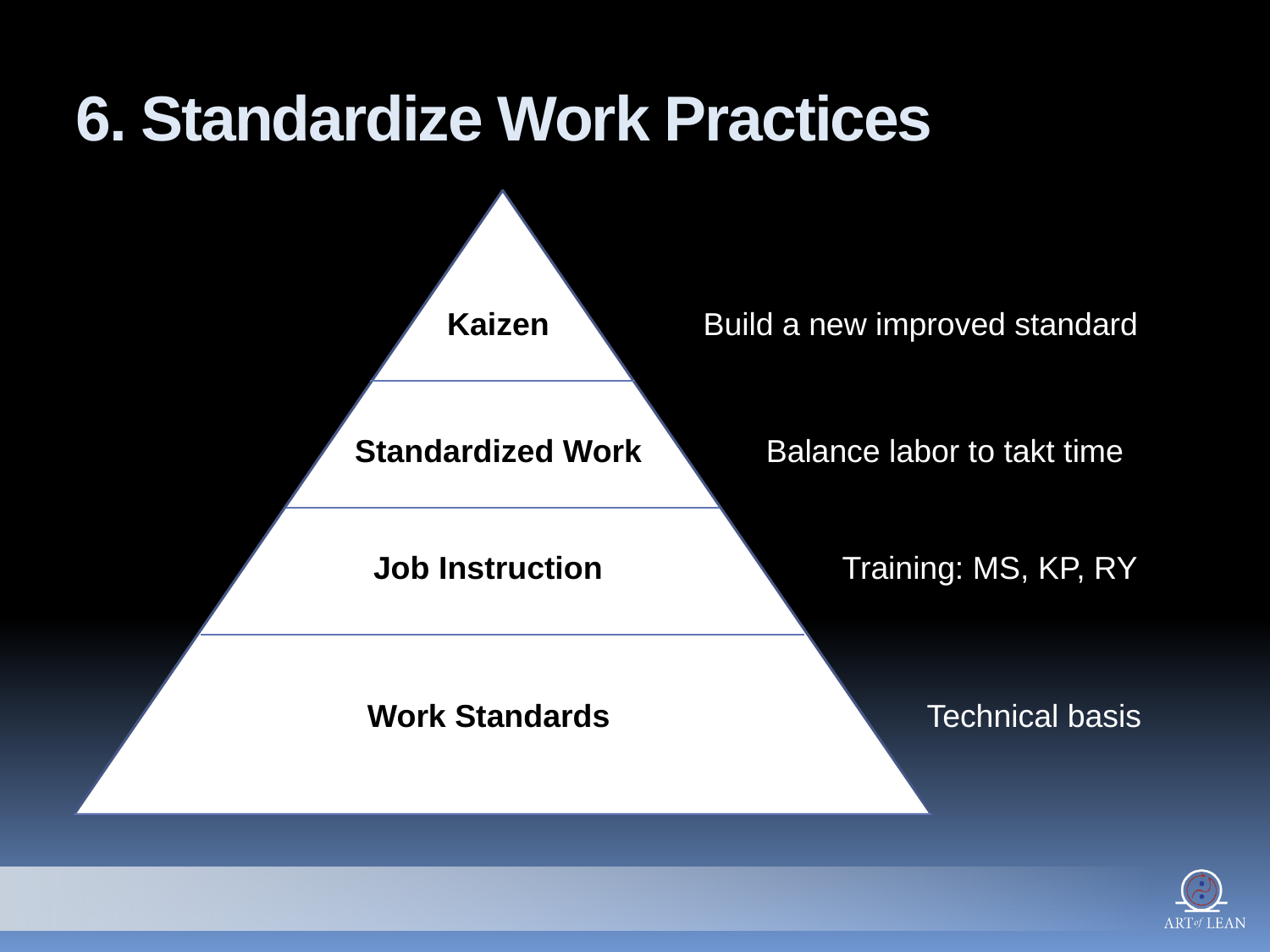

# 6. Standardize Work Practices

Kaizen
Build a new improved standard
Standardized Work
Balance labor to takt time
Job Instruction
Training: MS, KP, RY
Work Standards
Technical basis